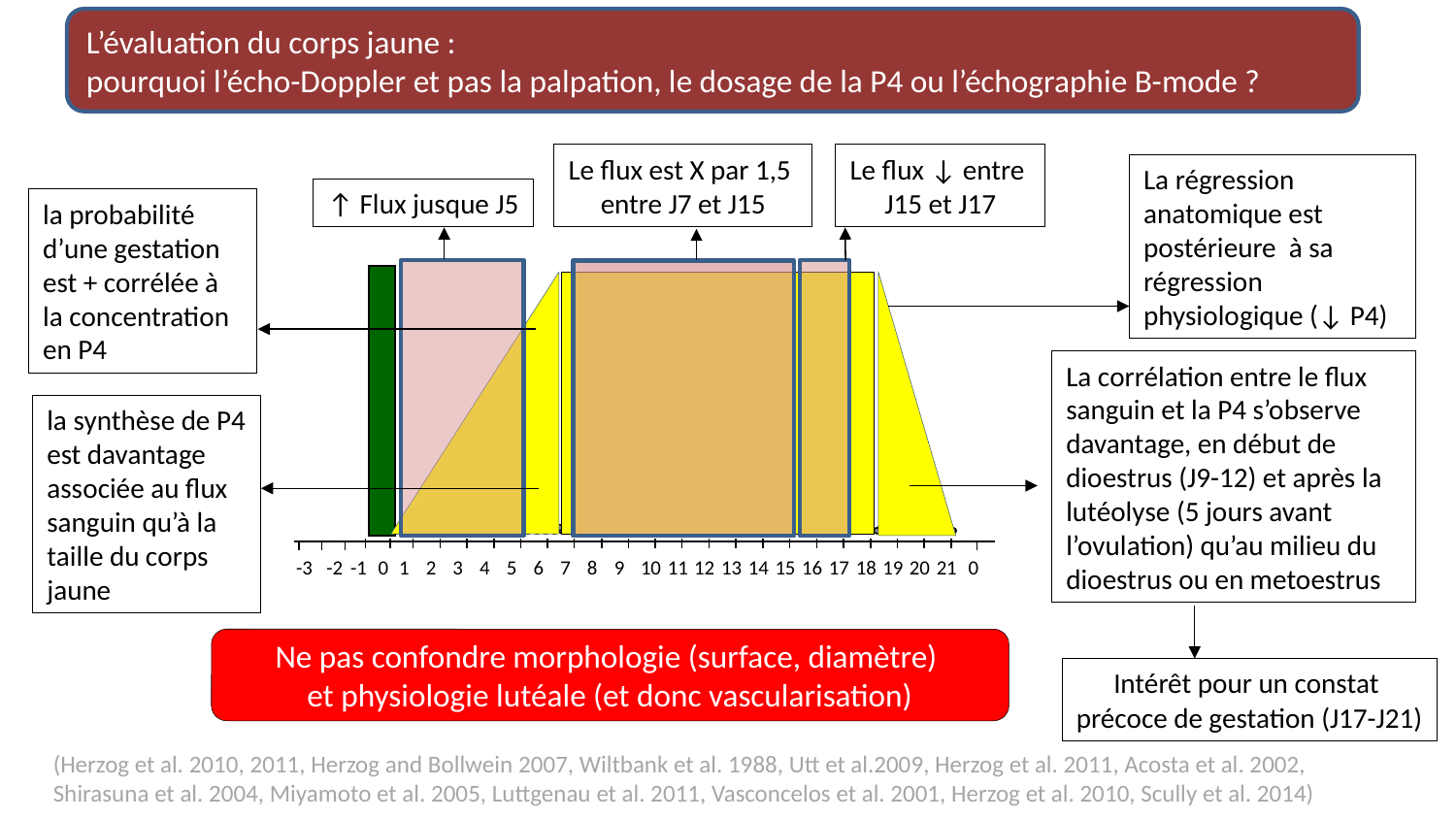

L’évaluation du corps jaune :
pourquoi l’écho-Doppler et pas la palpation, le dosage de la P4 ou l’échographie B-mode ?
Le flux est X par 1,5
entre J7 et J15
Le flux ↓ entre
J15 et J17
La régression anatomique est postérieure  à sa régression
physiologique (↓ P4)
↑ Flux jusque J5
la probabilité d’une gestation est + corrélée à la concentration en P4

-1
0
0
-3
-2
1
2
3
4
5
6
7
8
9
10
11
12
13
14
15
16
17
18
19
20
21

La corrélation entre le flux sanguin et la P4 s’observe davantage, en début de dioestrus (J9-12) et après la lutéolyse (5 jours avant l’ovulation) qu’au milieu du dioestrus ou en metoestrus
la synthèse de P4 est davantage associée au flux sanguin qu’à la taille du corps jaune
Ne pas confondre morphologie (surface, diamètre)
et physiologie lutéale (et donc vascularisation)
Intérêt pour un constat
précoce de gestation (J17-J21)
(Herzog et al. 2010, 2011, Herzog and Bollwein 2007, Wiltbank et al. 1988, Utt et al.2009, Herzog et al. 2011, Acosta et al. 2002, Shirasuna et al. 2004, Miyamoto et al. 2005, Luttgenau et al. 2011, Vasconcelos et al. 2001, Herzog et al. 2010, Scully et al. 2014)